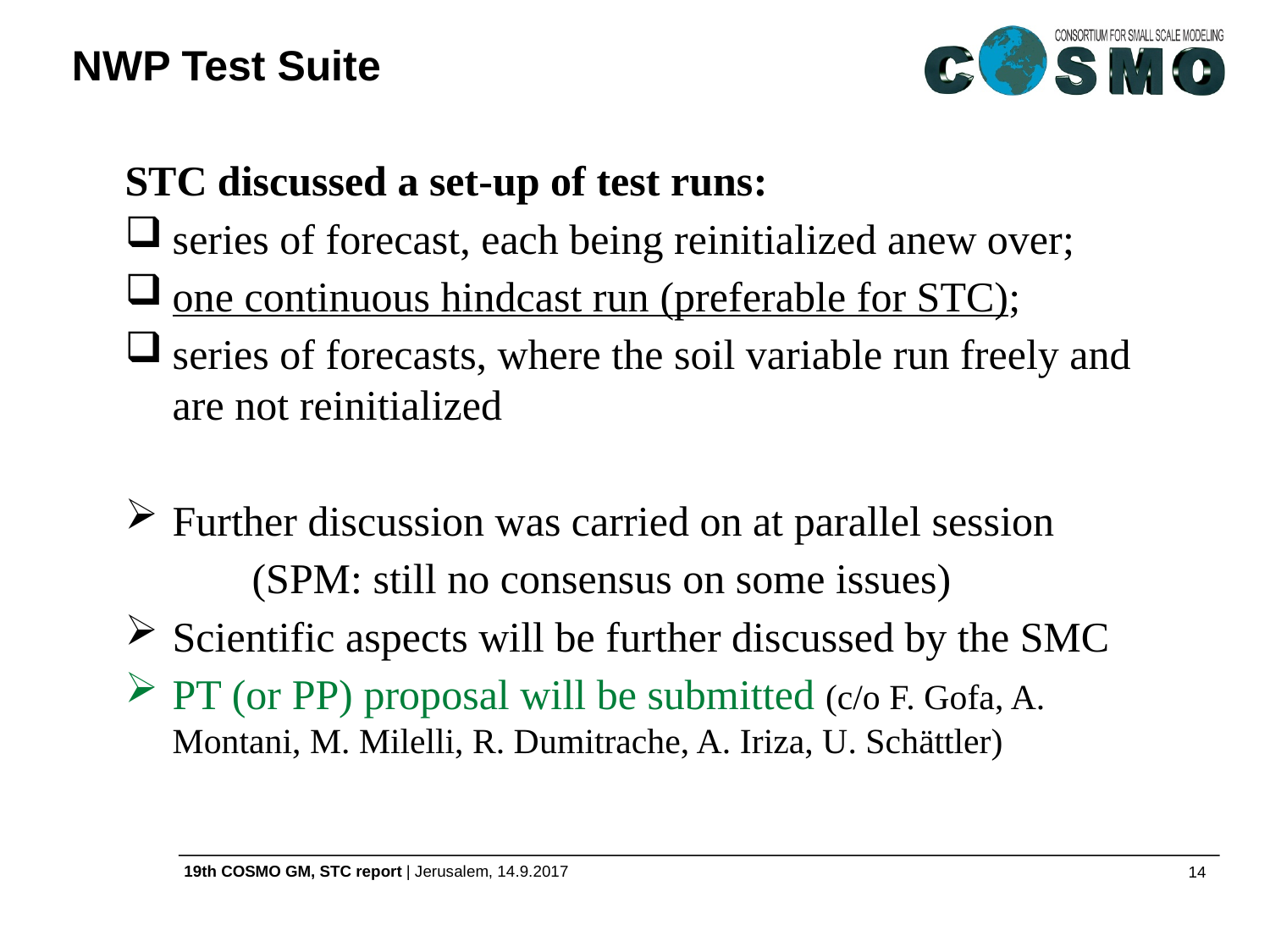

NWP Test Suite

STC discussed a set-up of test runs:
series of forecast, each being reinitialized anew over;
one continuous hindcast run (preferable for STC);
series of forecasts, where the soil variable run freely and are not reinitialized

Further discussion was carried on at parallel session
	(SPM: still no consensus on some issues)
Scientific aspects will be further discussed by the SMC
PT (or PP) proposal will be submitted (c/o F. Gofa, A. Montani, M. Milelli, R. Dumitrache, A. Iriza, U. Schättler)